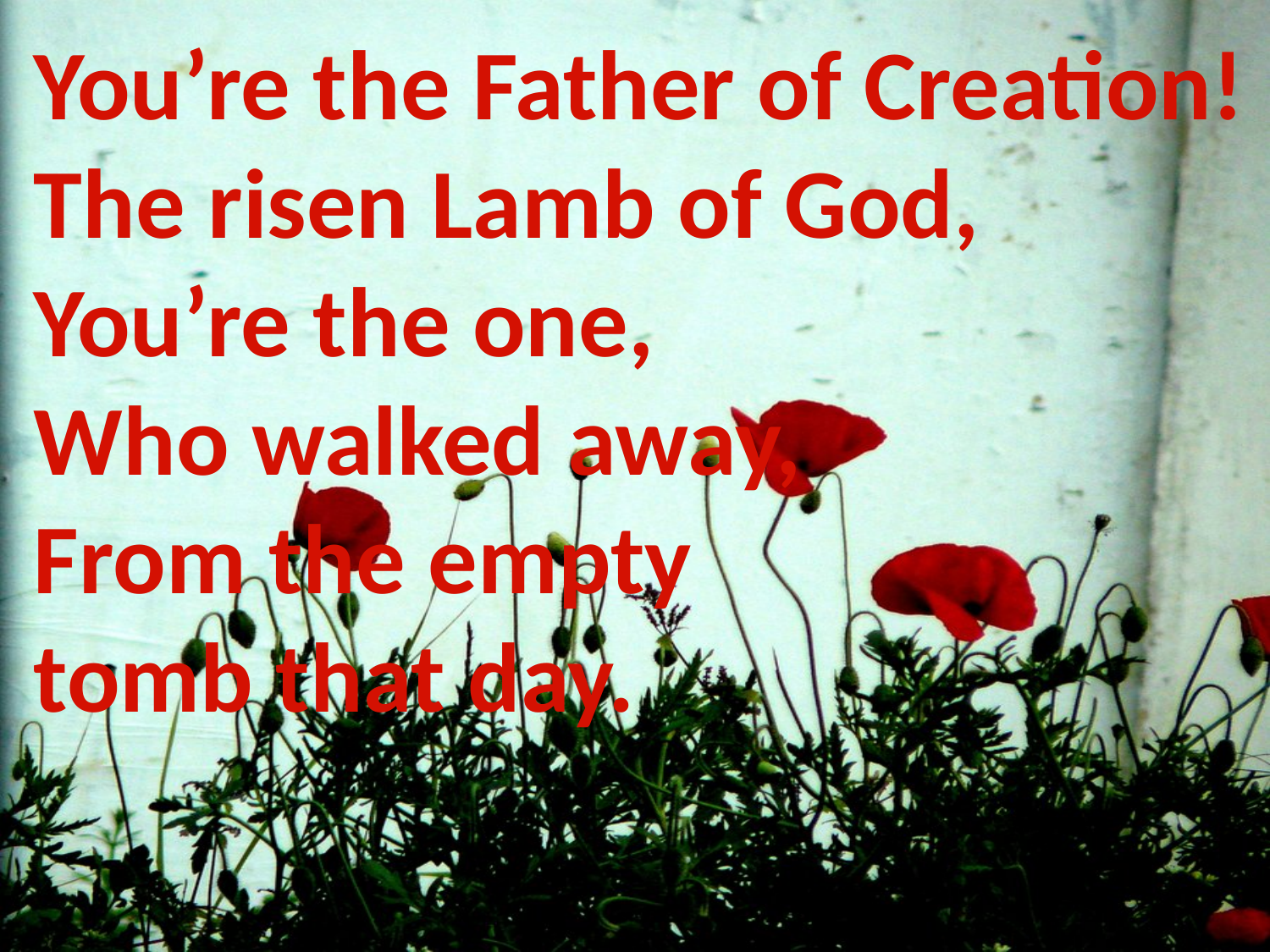

# You’re the Father of Creation! The risen Lamb of God, You’re the one, Who walked away, From the empty tomb that day.